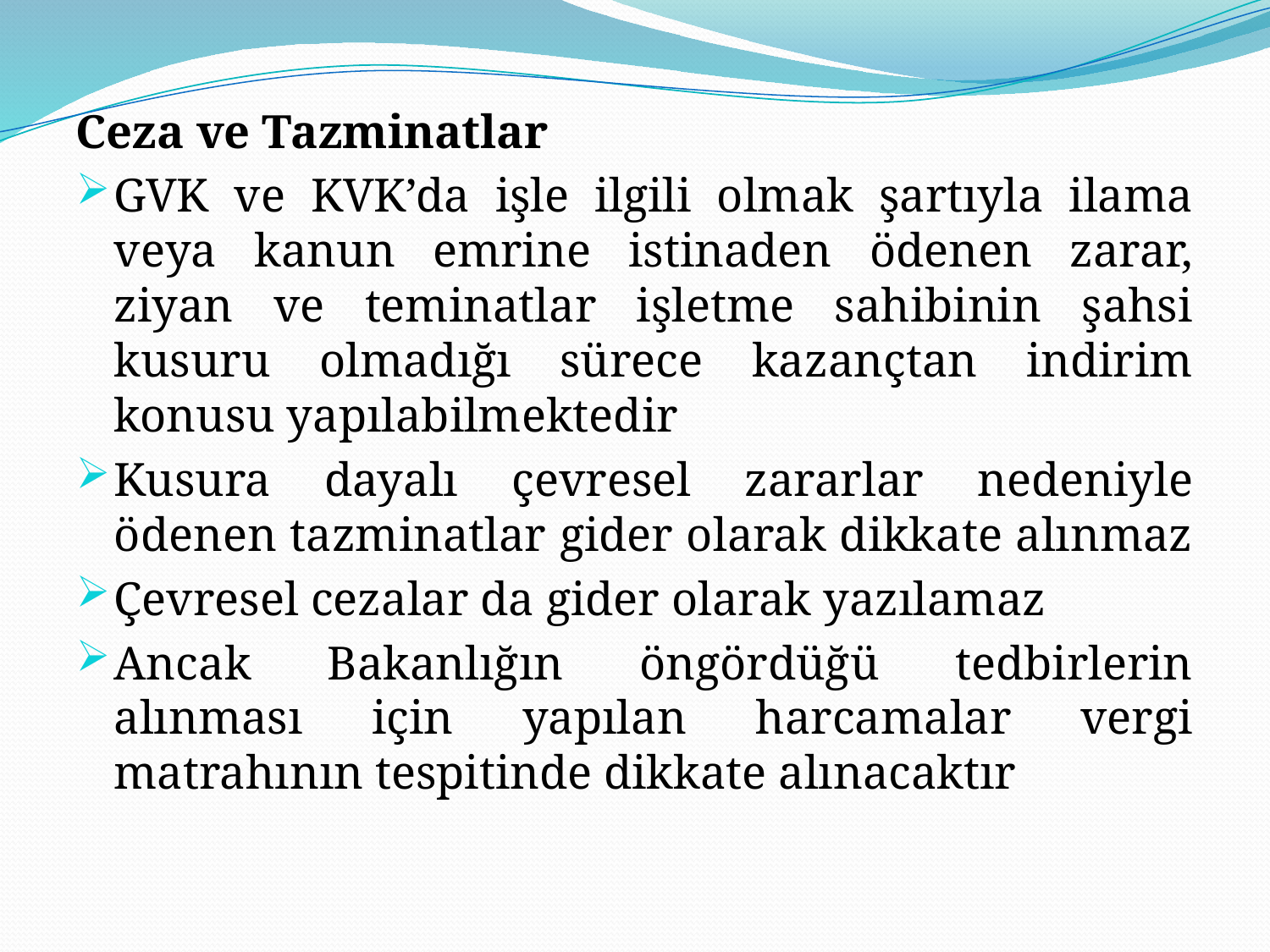

Ceza ve Tazminatlar
GVK ve KVK’da işle ilgili olmak şartıyla ilama veya kanun emrine istinaden ödenen zarar, ziyan ve teminatlar işletme sahibinin şahsi kusuru olmadığı sürece kazançtan indirim konusu yapılabilmektedir
Kusura dayalı çevresel zararlar nedeniyle ödenen tazminatlar gider olarak dikkate alınmaz
Çevresel cezalar da gider olarak yazılamaz
Ancak Bakanlığın öngördüğü tedbirlerin alınması için yapılan harcamalar vergi matrahının tespitinde dikkate alınacaktır